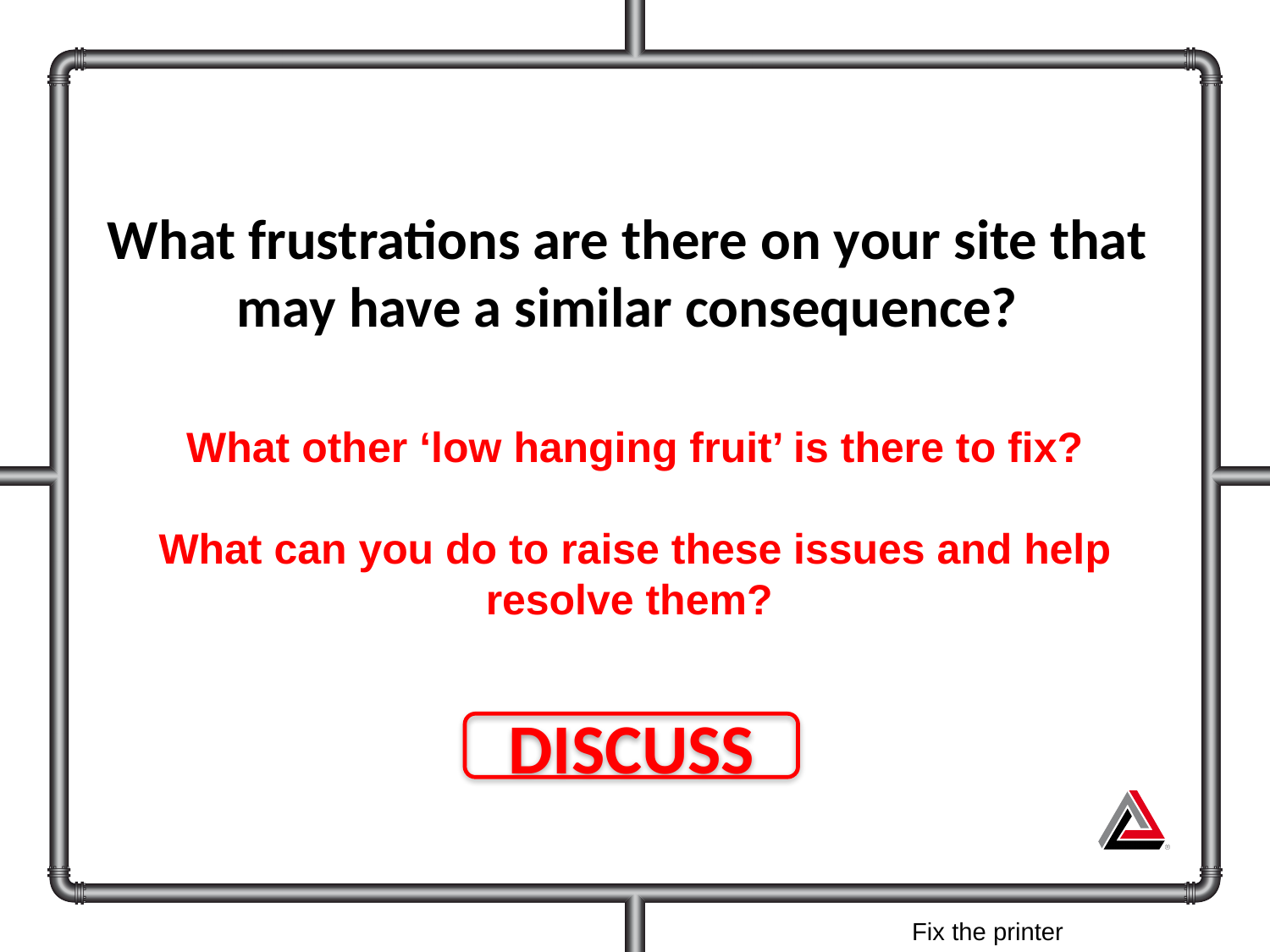

What frustrations are there on your site that may have a similar consequence?

What other ‘low hanging fruit’ is there to fix?

What can you do to raise these issues and help resolve them?
DISCUSS
Fix the printer